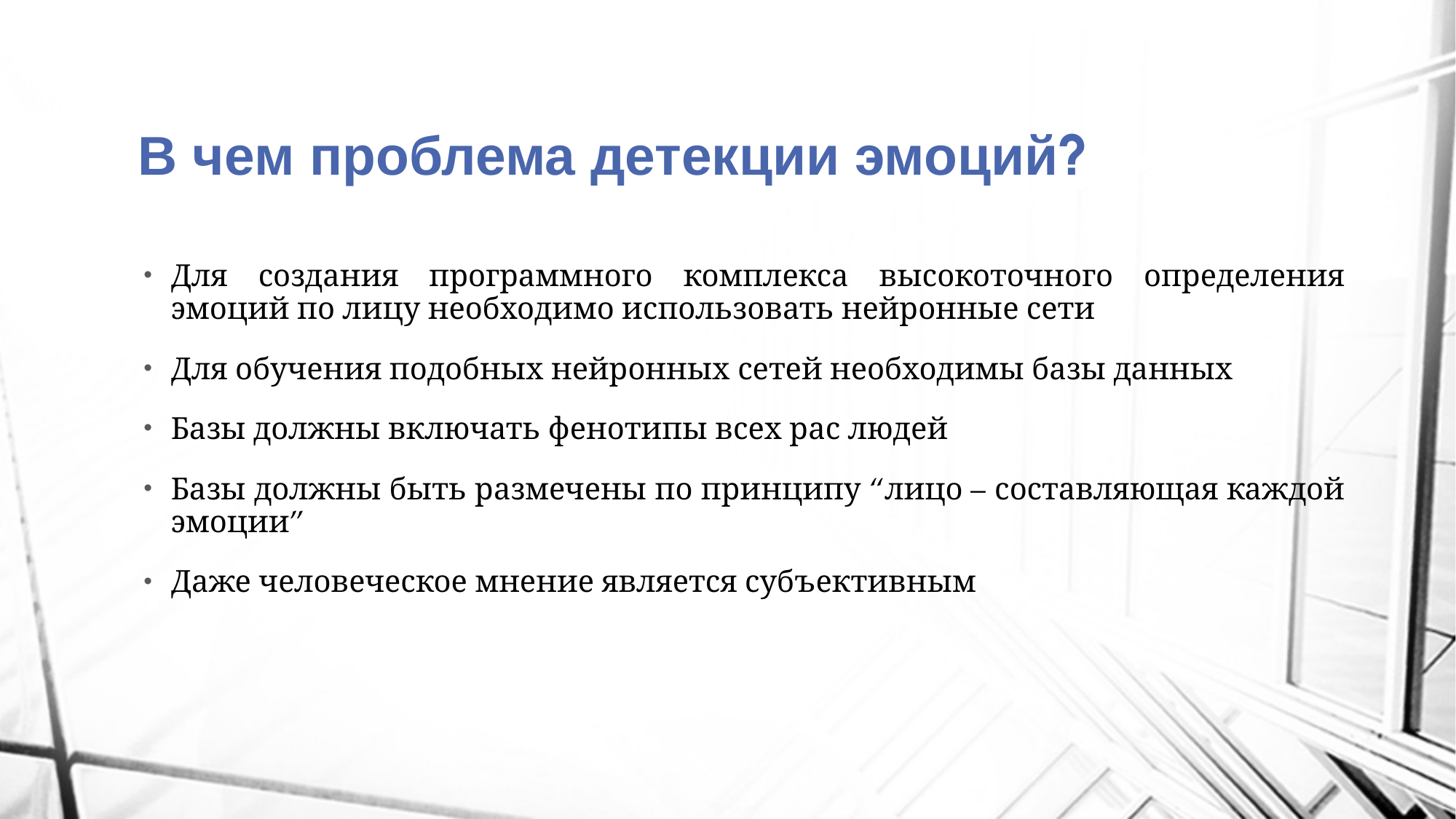

# В чем проблема детекции эмоций?
Для создания программного комплекса высокоточного определения эмоций по лицу необходимо использовать нейронные сети
Для обучения подобных нейронных сетей необходимы базы данных
Базы должны включать фенотипы всех рас людей
Базы должны быть размечены по принципу “лицо – составляющая каждой эмоции”
Даже человеческое мнение является субъективным